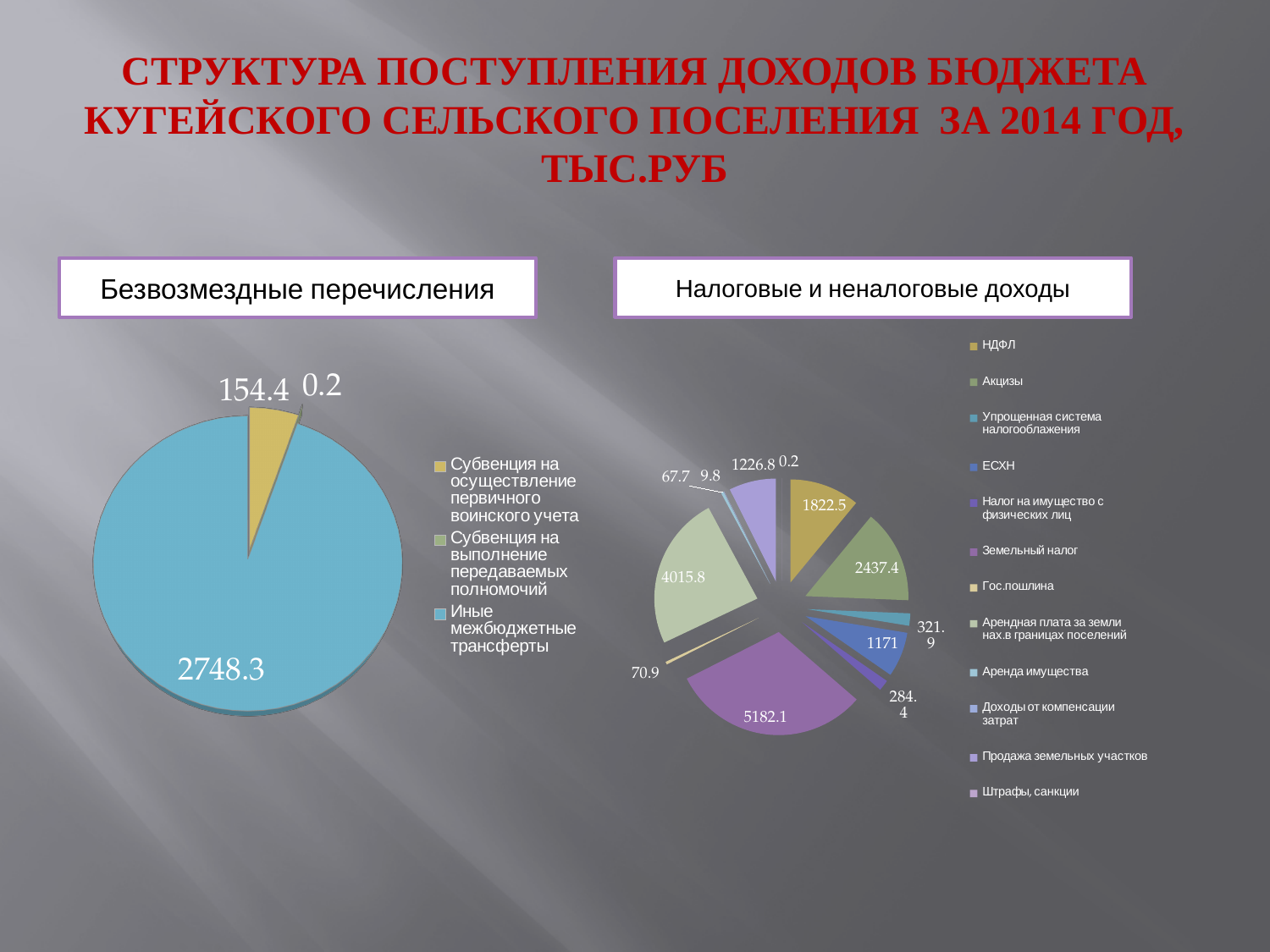

# СТРУКТУРА ПОСТУПЛЕНИЯ ДОХОДОВ БЮДЖЕТА КУГЕЙСКОГО СЕЛЬСКОГО ПОСЕЛЕНИЯ  ЗА 2014 ГОД, ТЫС.РУБ

Безвозмездные перечисления
Налоговые и неналоговые доходы

### Chart

| Category | Столбец1 |
|---|---|
| НДФЛ | 1822.5 |
| Акцизы | 2437.4 |
| Упрощенная система налогооблажения | 321.8999999999999 |
| ЕСХН | 1171.0 |
| Налог на имущество с физических лиц | 284.3999999999999 |
| Земельный налог | 5182.1 |
| Гос.пошлина | 70.9 |
| Арендная плата за земли нах.в границах поселений | 4015.8 |
| Аренда имущества | 67.7 |
| Доходы от компенсации затрат | 9.8 |
| Продажа земельных участков | 1226.8 |
| Штрафы, санкции | 0.2 |

[unsupported chart]